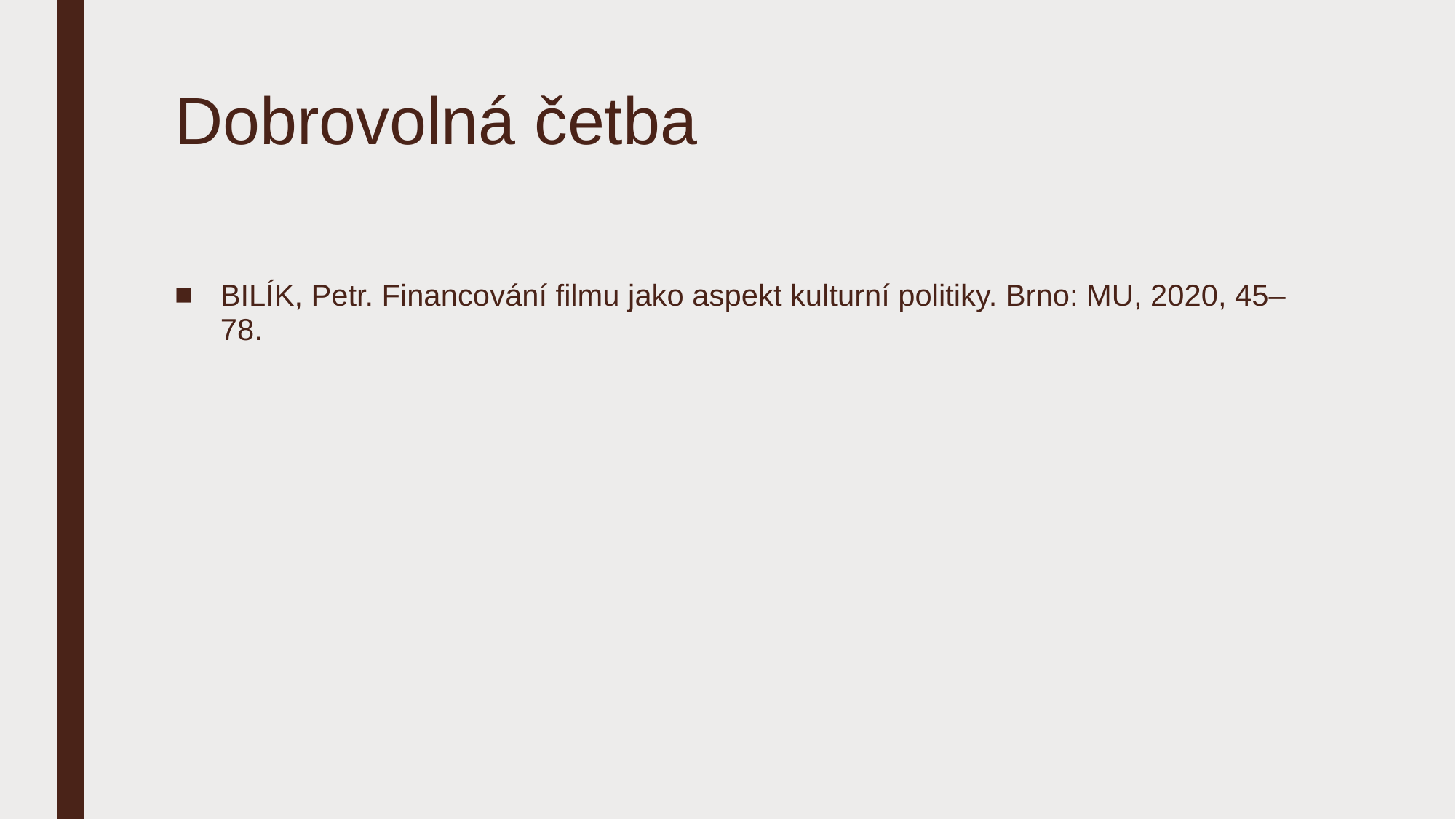

# Dobrovolná četba
BILÍK, Petr. Financování filmu jako aspekt kulturní politiky. Brno: MU, 2020, 45–78.